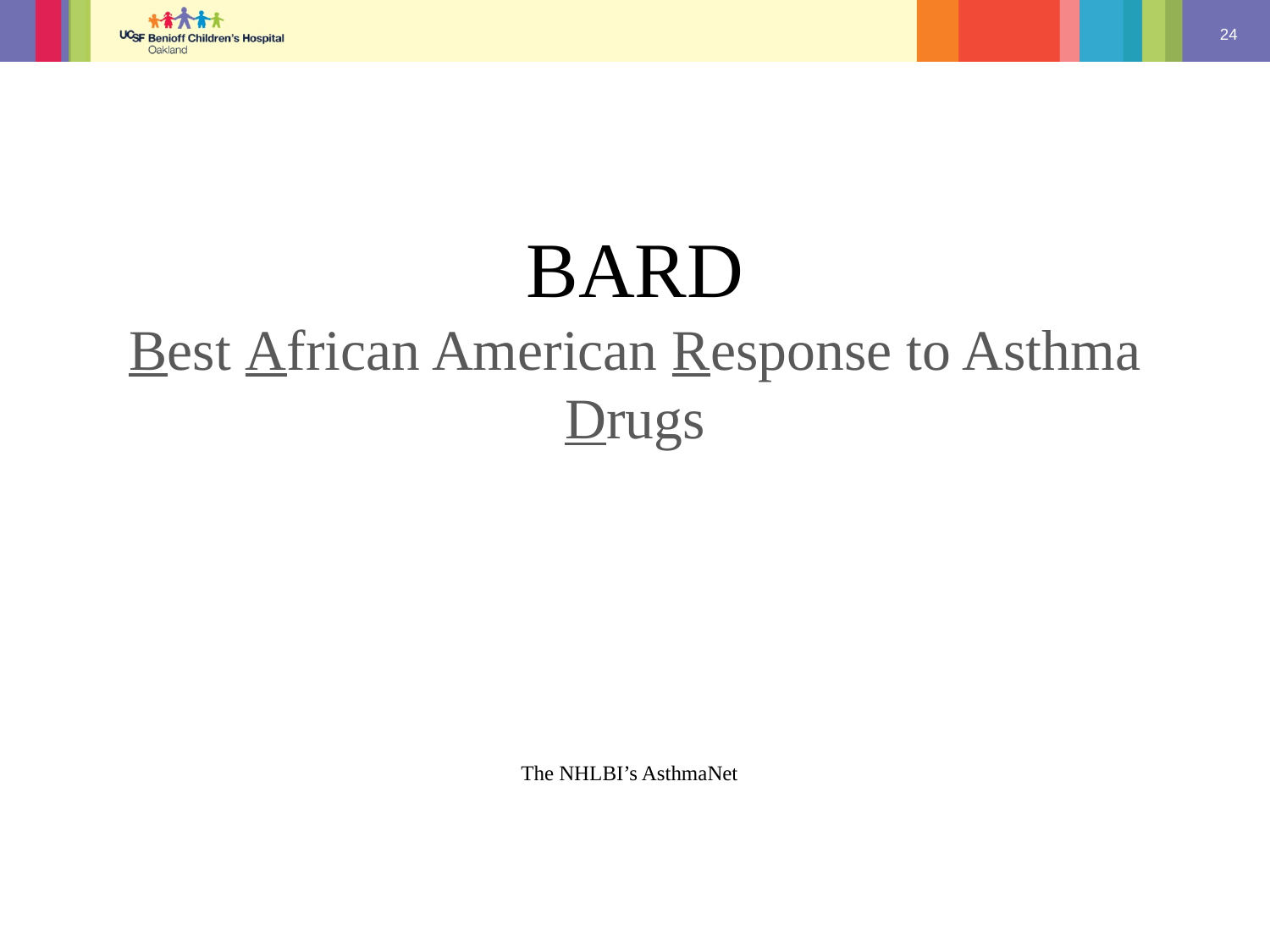

# BARD Best African American Response to Asthma Drugs

The NHLBI’s AsthmaNet
24